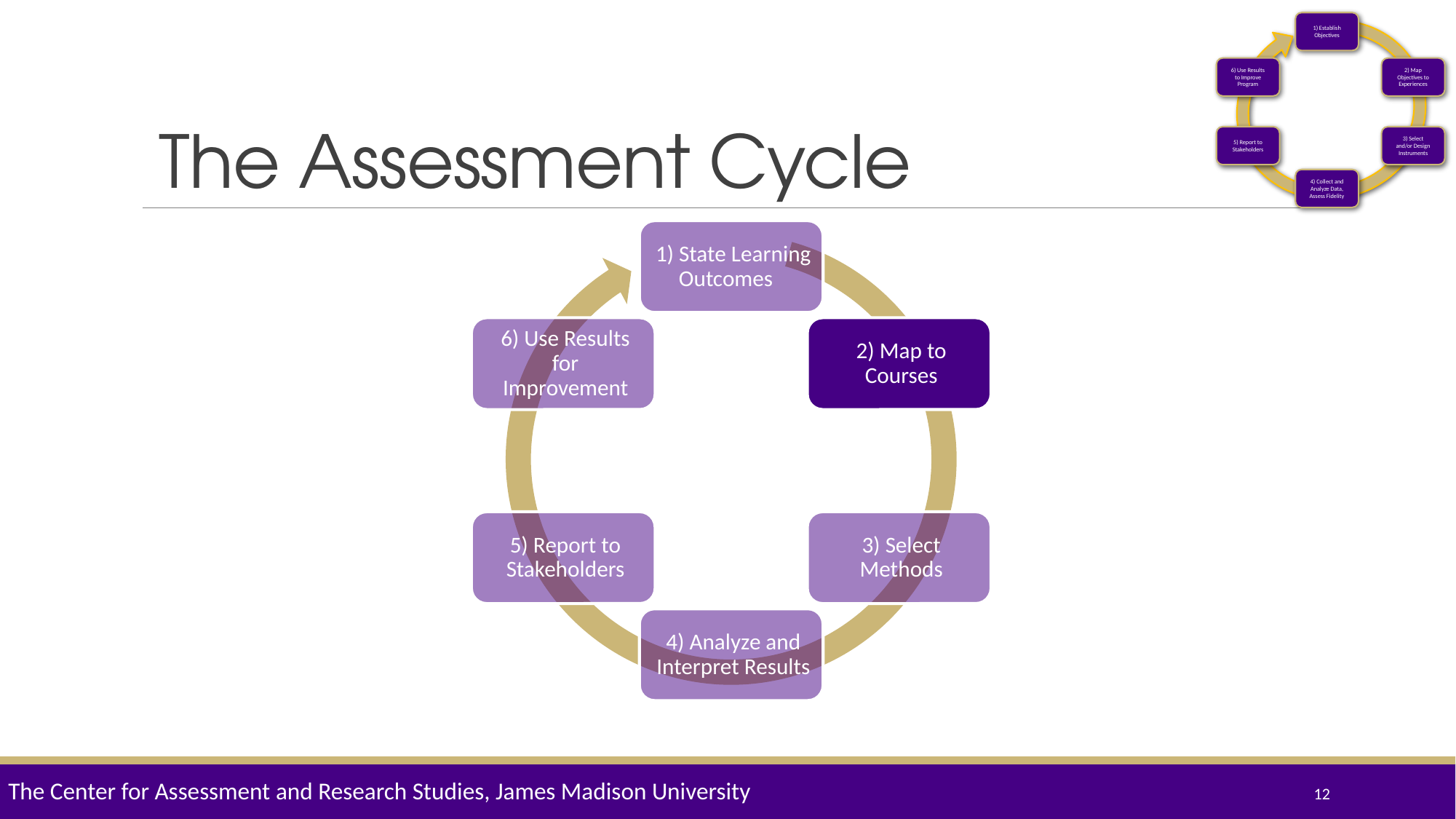

4/20/20
1) Establish Objectives

6) Use Results to Improve Program
2) Map Objectives to Experiences
5) Report to Stakeholders
3) Select and/or Design Instruments
4) Collect and Analyze Data, Assess Fidelity
# The Assessment Cycle
1) State Learning Outcomes
2) Map to Courses
3) Select Methods
4) Analyze and Interpret Results
5) Report to Stakeholders
6) Use Results for Improvement
The Center for Assessment and Research Studies, James Madison University
12